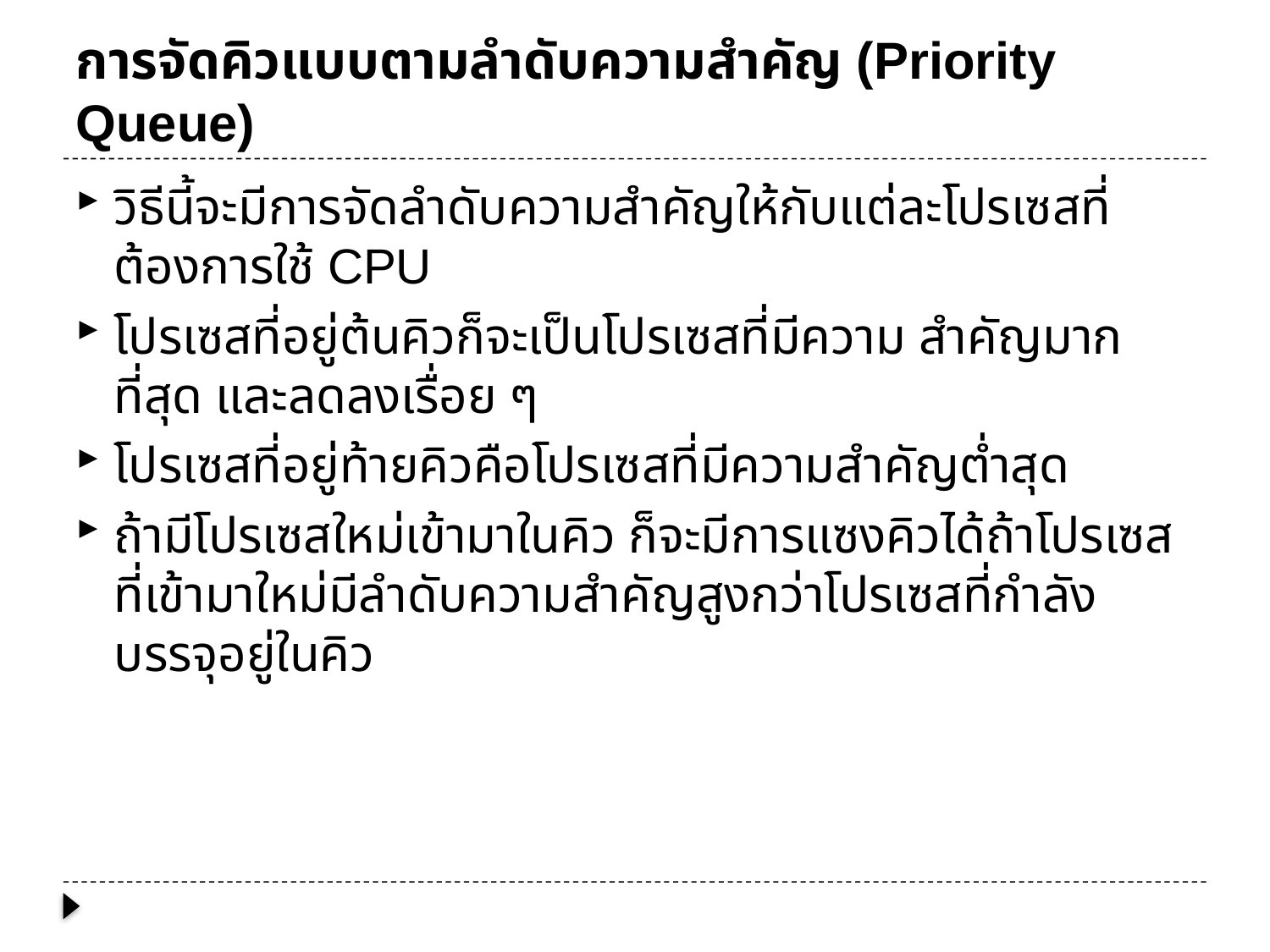

# การจัดคิวแบบตามลำดับความสำคัญ (Priority Queue)
วิธีนี้จะมีการจัดลำดับความสำคัญให้กับแต่ละโปรเซสที่ต้องการใช้ CPU
โปรเซสที่อยู่ต้นคิวก็จะเป็นโปรเซสที่มีความ สำคัญมากที่สุด และลดลงเรื่อย ๆ
โปรเซสที่อยู่ท้ายคิวคือโปรเซสที่มีความสำคัญต่ำสุด
ถ้ามีโปรเซสใหม่เข้ามาในคิว ก็จะมีการแซงคิวได้ถ้าโปรเซสที่เข้ามาใหม่มีลำดับความสำคัญสูงกว่าโปรเซสที่กำลังบรรจุอยู่ในคิว